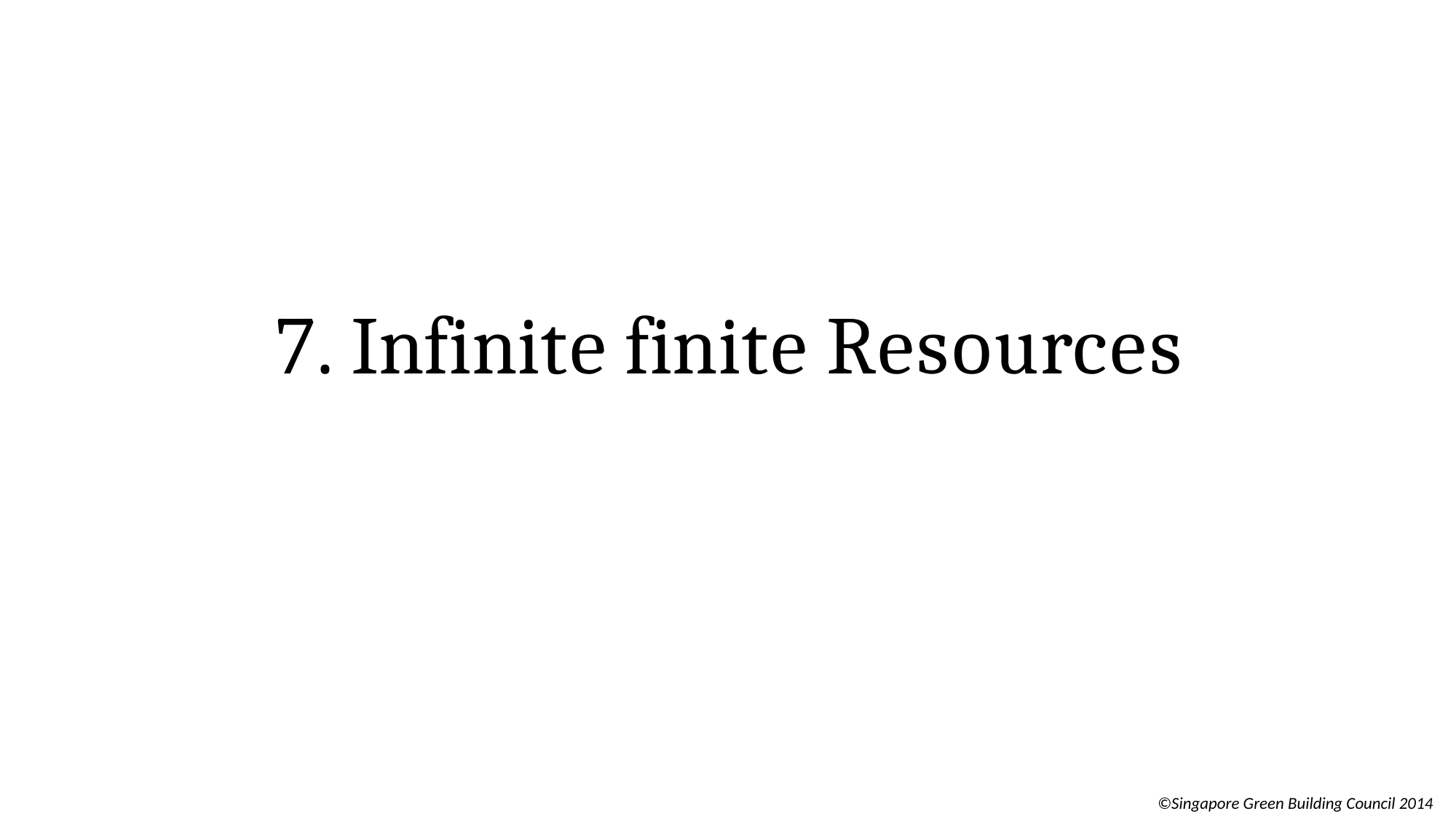

# 7. Infinite finite Resources
©Singapore Green Building Council 2014